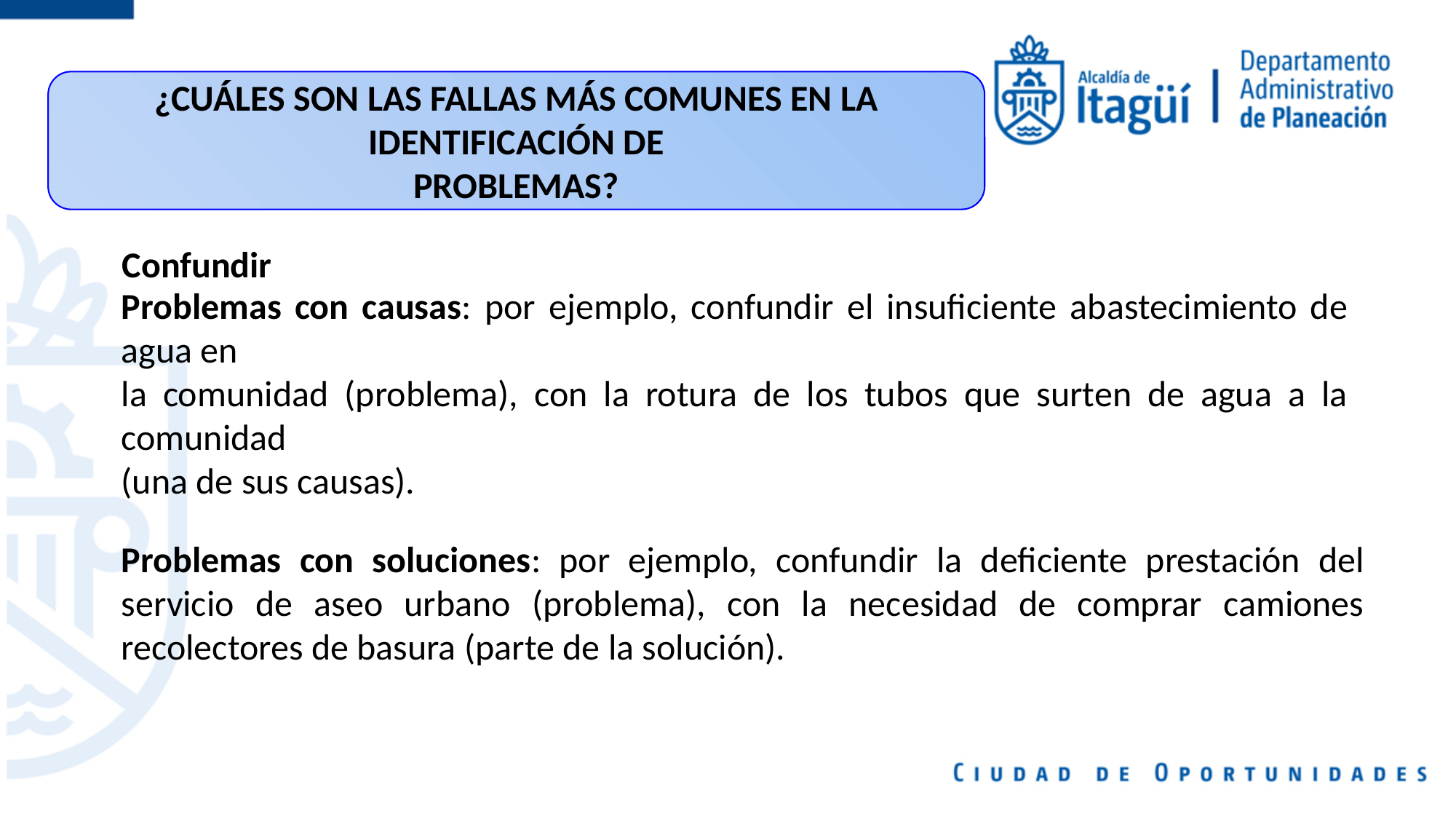

¿CUÁLES SON LAS FALLAS MÁS COMUNES EN LA IDENTIFICACIÓN DE
PROBLEMAS?
Confundir
Problemas con causas: por ejemplo, confundir el insuficiente abastecimiento de agua en
la comunidad (problema), con la rotura de los tubos que surten de agua a la comunidad
(una de sus causas).
Problemas con soluciones: por ejemplo, confundir la deficiente prestación del servicio de aseo urbano (problema), con la necesidad de comprar camiones recolectores de basura (parte de la solución).